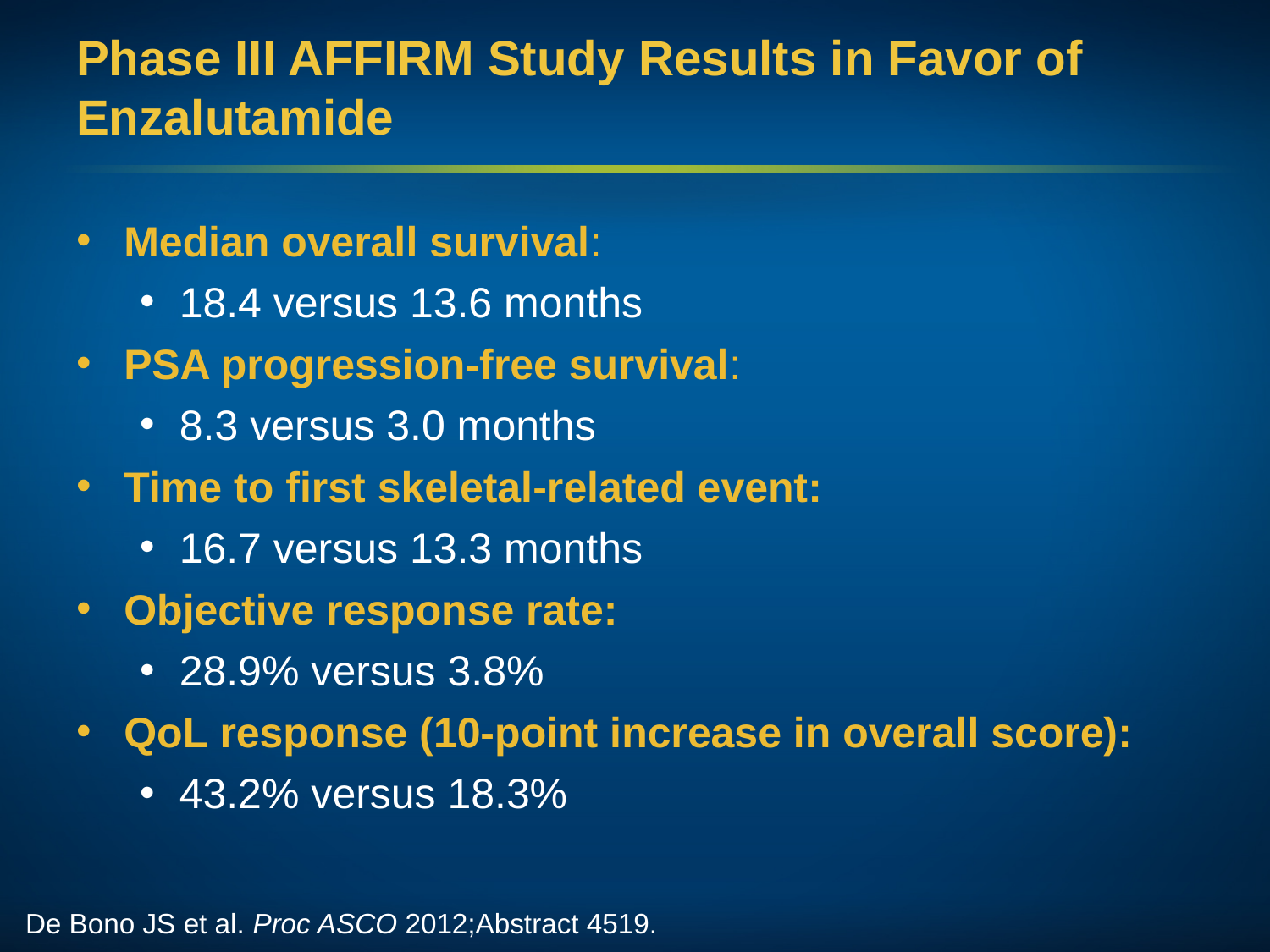

# Phase III AFFIRM Study Results in Favor of Enzalutamide
Median overall survival:
18.4 versus 13.6 months
PSA progression-free survival:
8.3 versus 3.0 months
Time to first skeletal-related event:
16.7 versus 13.3 months
Objective response rate:
28.9% versus 3.8%
QoL response (10-point increase in overall score):
43.2% versus 18.3%
De Bono JS et al. Proc ASCO 2012;Abstract 4519.